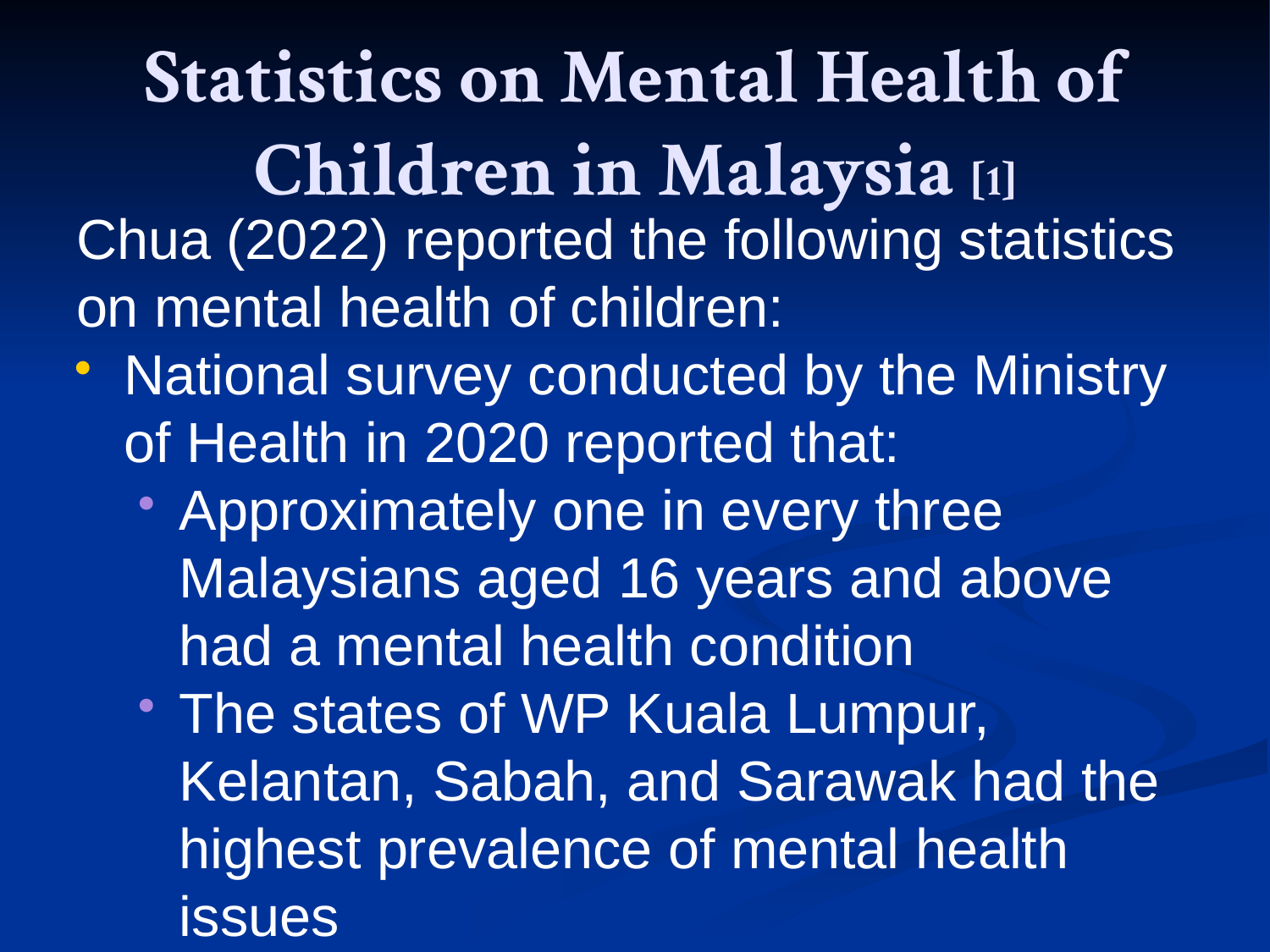

# Statistics on Mental Health of Children in Malaysia [1]
Chua (2022) reported the following statistics on mental health of children:
National survey conducted by the Ministry of Health in 2020 reported that:
Approximately one in every three Malaysians aged 16 years and above had a mental health condition
The states of WP Kuala Lumpur, Kelantan, Sabah, and Sarawak had the highest prevalence of mental health issues